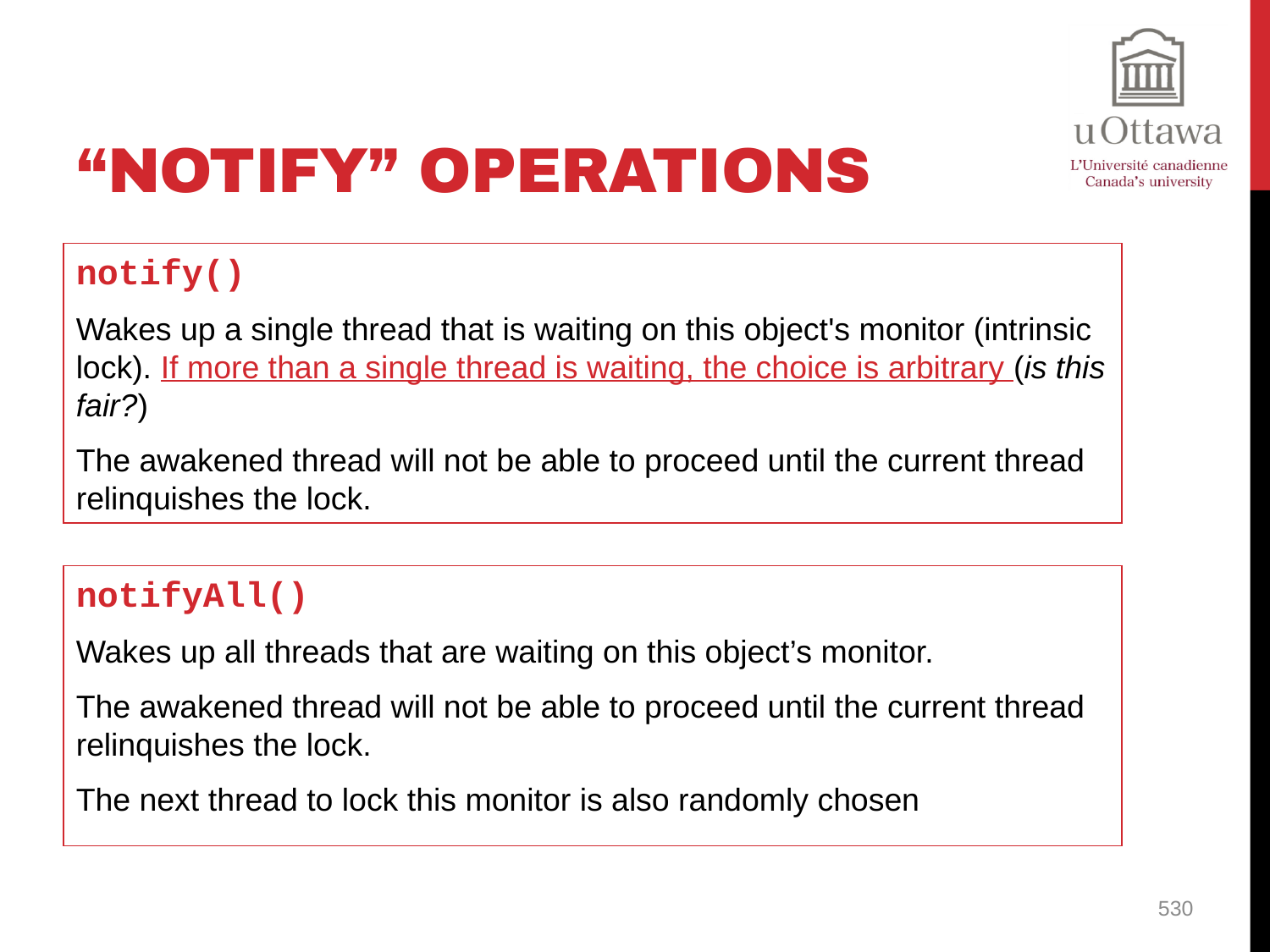

# “Notify” Operations
notify()
Wakes up a single thread that is waiting on this object's monitor (intrinsic lock). If more than a single thread is waiting, the choice is arbitrary (is this fair?)
The awakened thread will not be able to proceed until the current thread relinquishes the lock.
notifyAll()
Wakes up all threads that are waiting on this object’s monitor.
The awakened thread will not be able to proceed until the current thread relinquishes the lock.
The next thread to lock this monitor is also randomly chosen
530